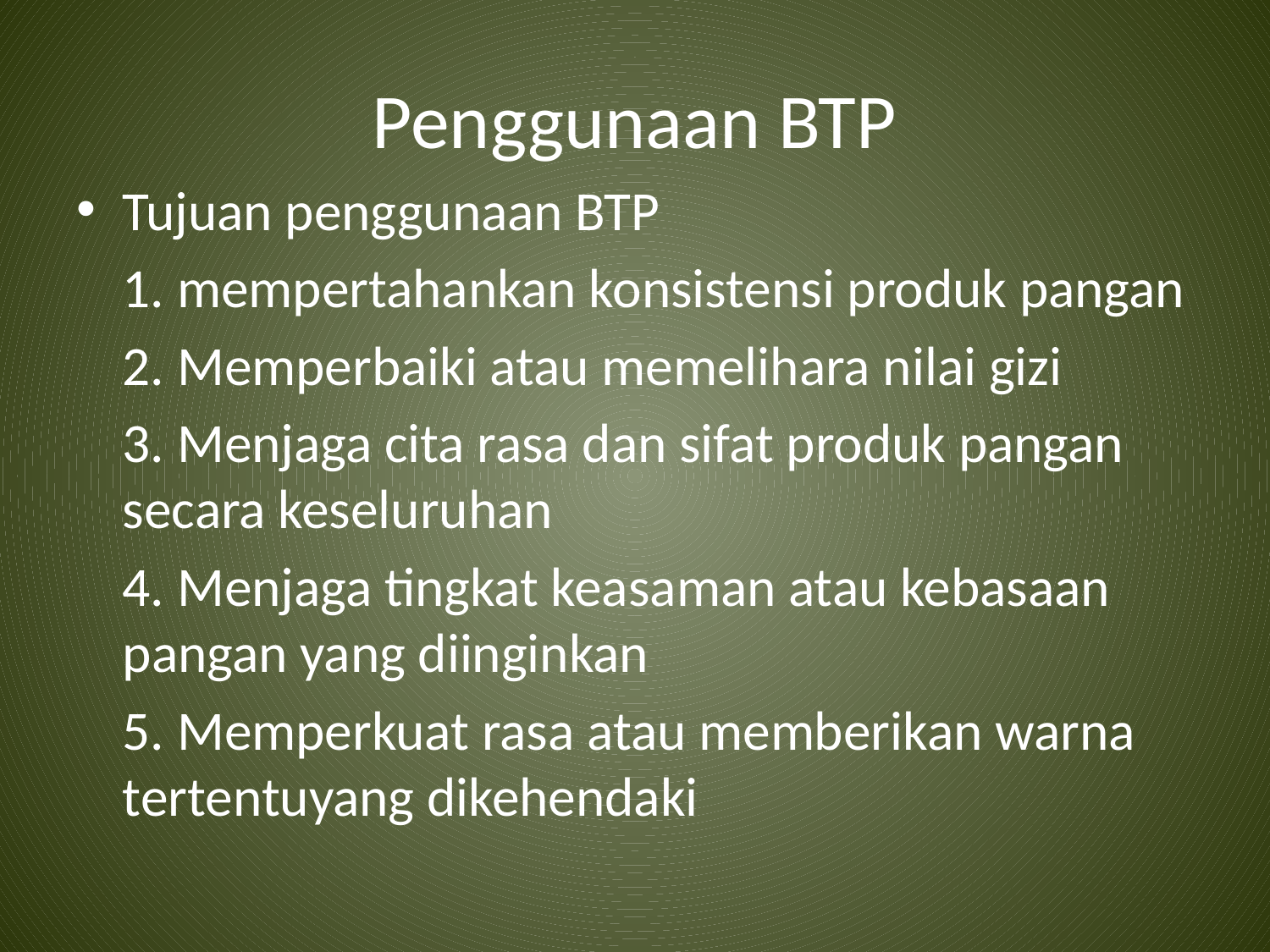

# Penggunaan BTP
Tujuan penggunaan BTP
	1. mempertahankan konsistensi produk pangan
	2. Memperbaiki atau memelihara nilai gizi
	3. Menjaga cita rasa dan sifat produk pangan secara keseluruhan
	4. Menjaga tingkat keasaman atau kebasaan pangan yang diinginkan
	5. Memperkuat rasa atau memberikan warna tertentuyang dikehendaki